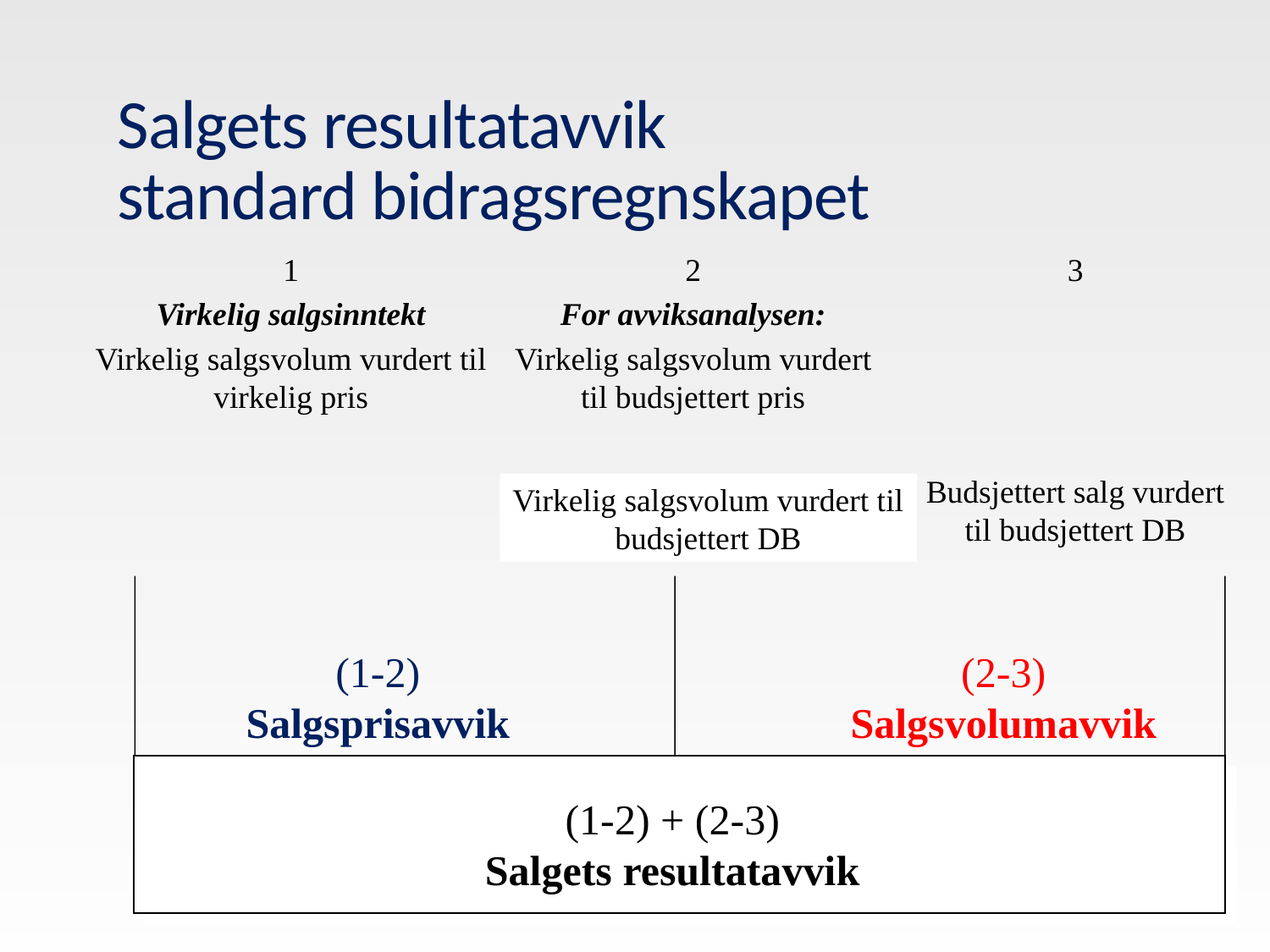

# Salgets resultatavvik standard bidragsregnskapet
1
Virkelig salgsinntekt
Virkelig salgsvolum vurdert til virkelig pris
2
For avviksanalysen:
Virkelig salgsvolum vurdert til budsjettert pris
3

Budsjettert salg vurdert til budsjettert DB
Virkelig salgsvolum vurdert til
budsjettert DB

(1-2)
Salgsprisavvik

(2-3)
Salgsvolumavvik

(1-2) + (2-3)
Salgets resultatavvik